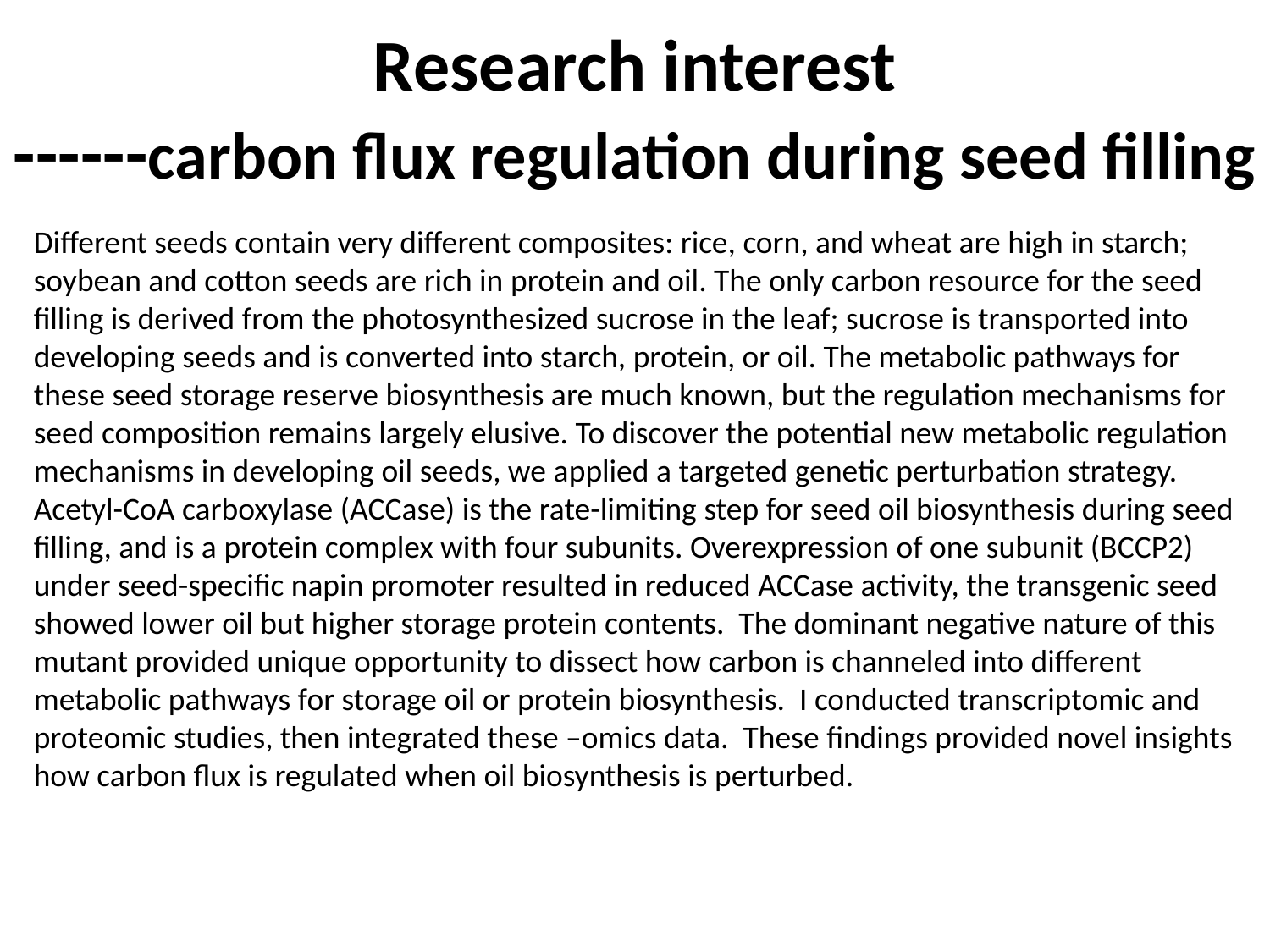

# Research interest ------carbon flux regulation during seed filling
Different seeds contain very different composites: rice, corn, and wheat are high in starch; soybean and cotton seeds are rich in protein and oil. The only carbon resource for the seed filling is derived from the photosynthesized sucrose in the leaf; sucrose is transported into developing seeds and is converted into starch, protein, or oil. The metabolic pathways for these seed storage reserve biosynthesis are much known, but the regulation mechanisms for seed composition remains largely elusive. To discover the potential new metabolic regulation mechanisms in developing oil seeds, we applied a targeted genetic perturbation strategy.  Acetyl-CoA carboxylase (ACCase) is the rate-limiting step for seed oil biosynthesis during seed filling, and is a protein complex with four subunits. Overexpression of one subunit (BCCP2) under seed-specific napin promoter resulted in reduced ACCase activity, the transgenic seed showed lower oil but higher storage protein contents.  The dominant negative nature of this mutant provided unique opportunity to dissect how carbon is channeled into different metabolic pathways for storage oil or protein biosynthesis.  I conducted transcriptomic and proteomic studies, then integrated these –omics data.  These findings provided novel insights how carbon flux is regulated when oil biosynthesis is perturbed.